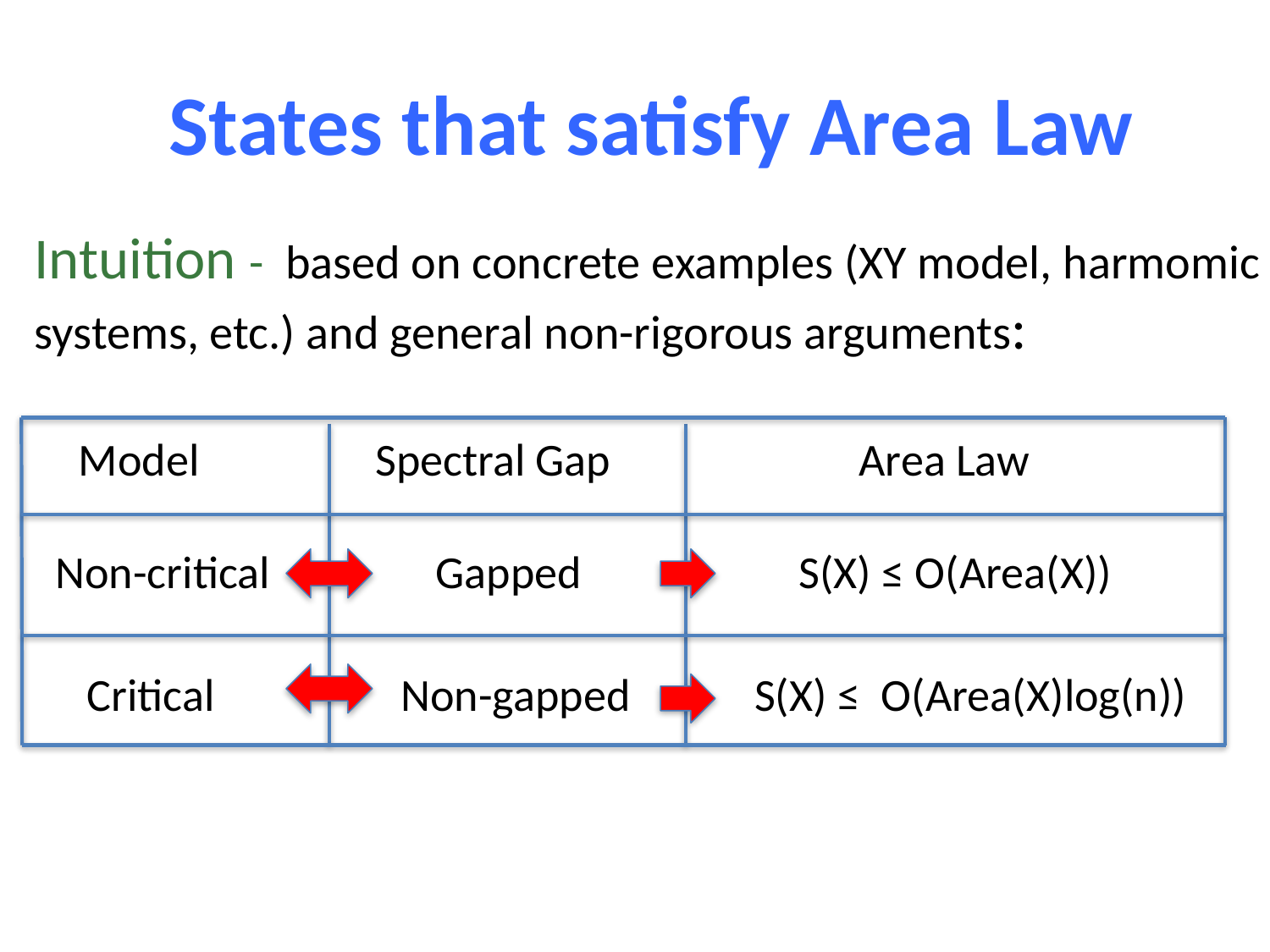

States that satisfy Area Law
Intuition -  based on concrete examples (XY model, harmomic systems, etc.) and general non-rigorous arguments:

    Model                 Spectral Gap                        Area Law

  Non-critical                Gapped                     S(X) ≤ O(Area(X))

     Critical                  Non-gapped            S(X) ≤  O(Area(X)log(n))